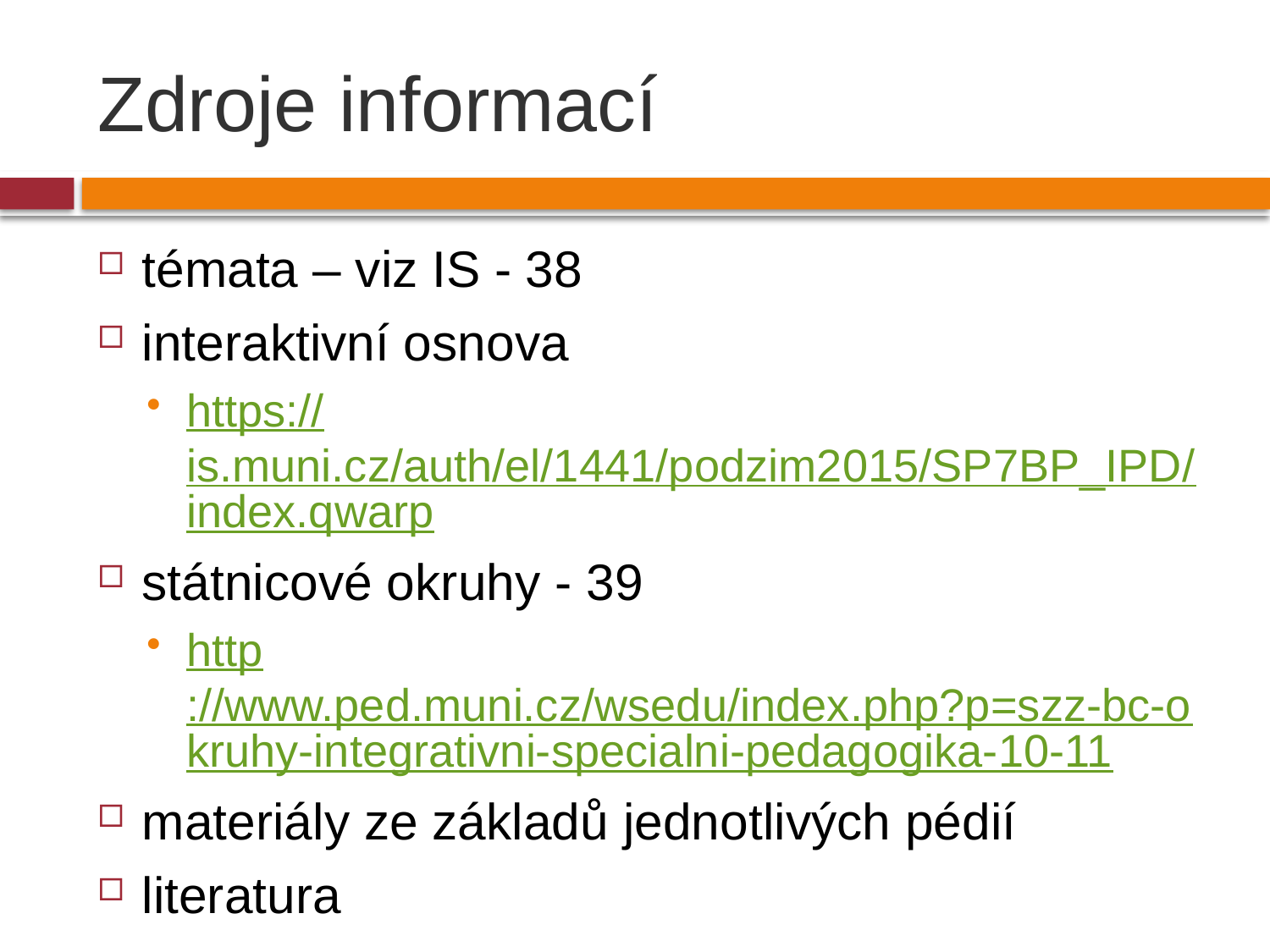

# Zdroje informací
témata – viz IS - 38
interaktivní osnova
https://is.muni.cz/auth/el/1441/podzim2015/SP7BP_IPD/index.qwarp
státnicové okruhy - 39
http://www.ped.muni.cz/wsedu/index.php?p=szz-bc-okruhy-integrativni-specialni-pedagogika-10-11
materiály ze základů jednotlivých pédií
literatura